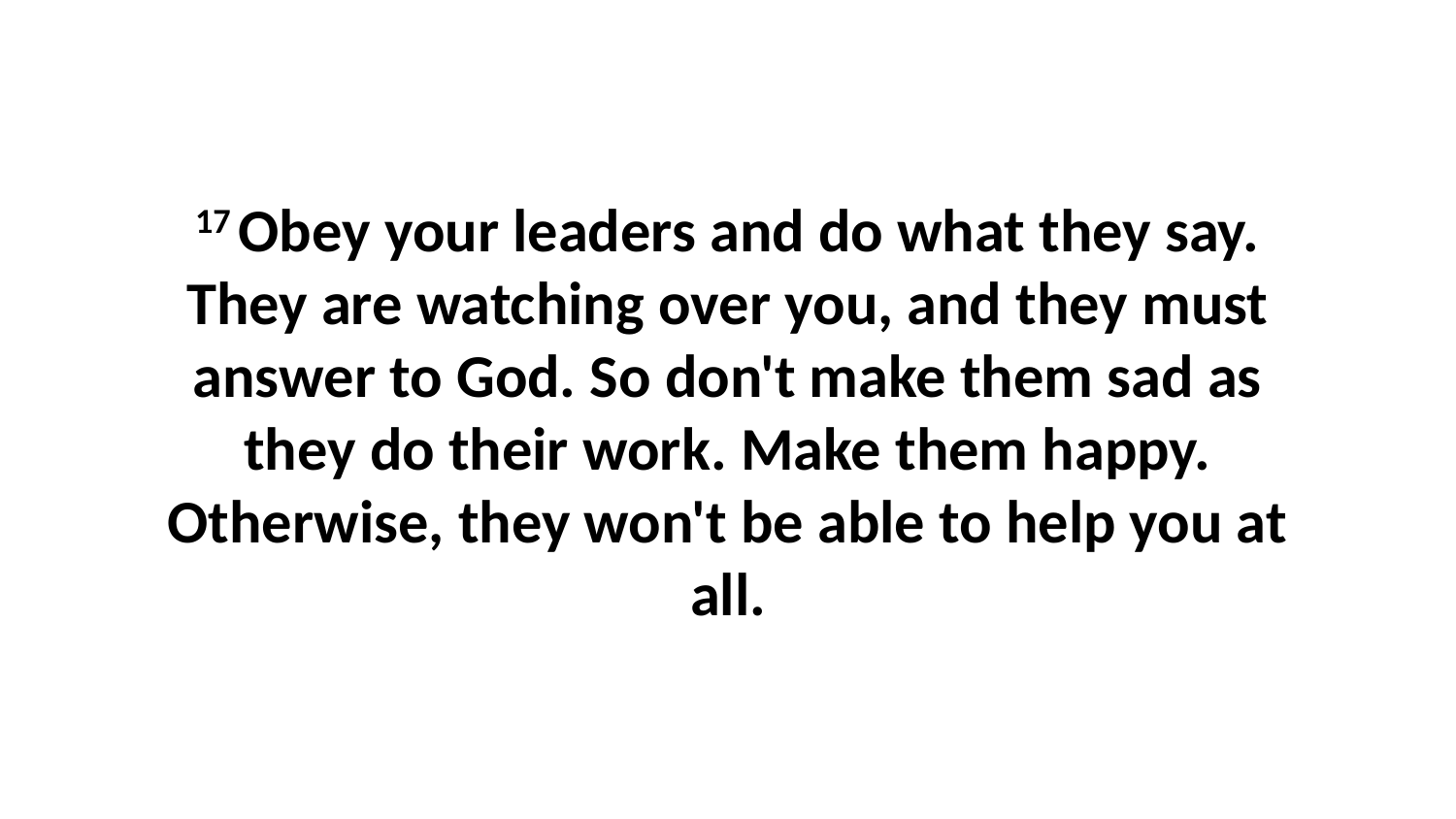

17 Obey your leaders and do what they say. They are watching over you, and they must answer to God. So don't make them sad as they do their work. Make them happy. Otherwise, they won't be able to help you at all.